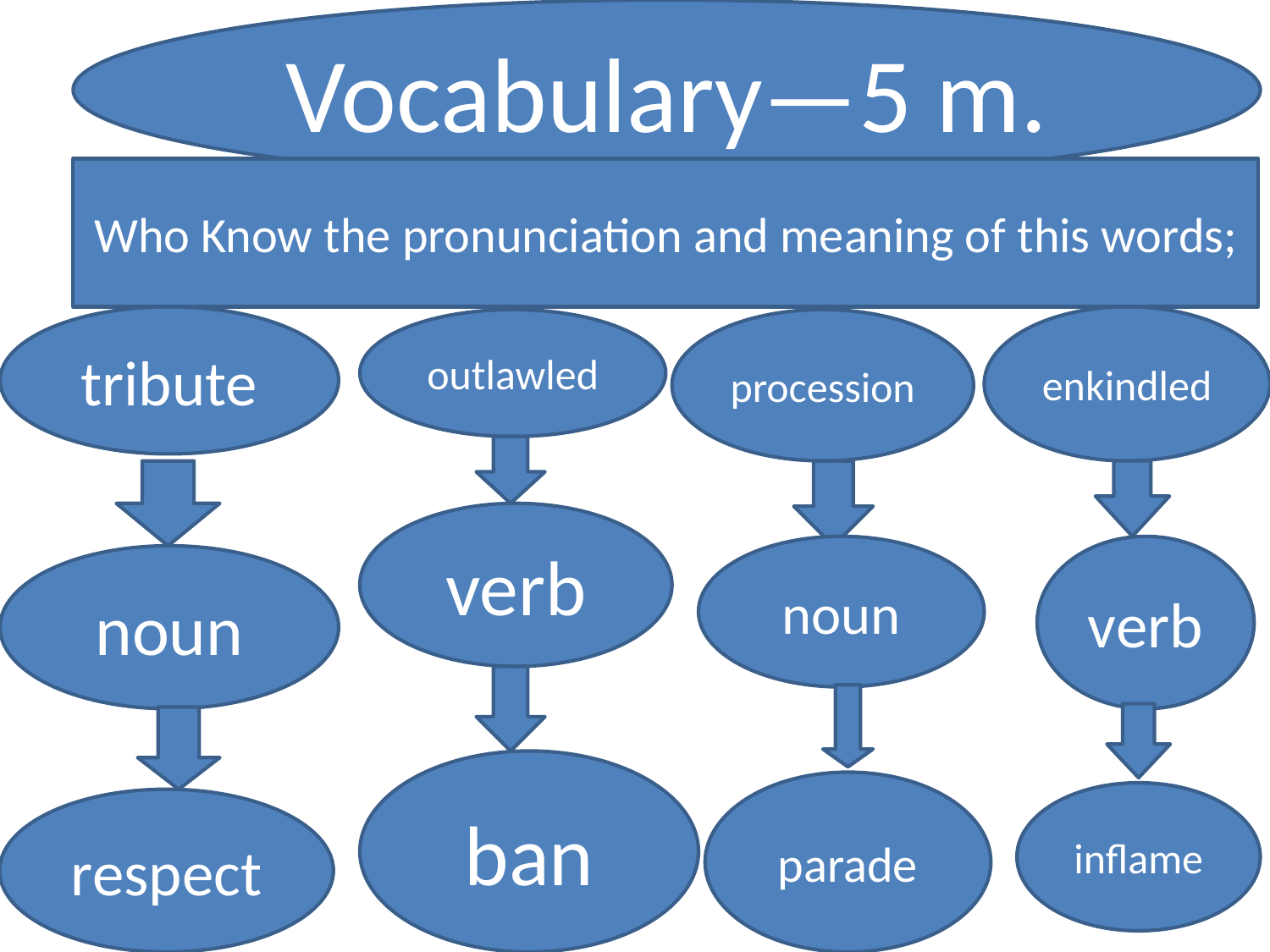

Vocabulary—5 m.
Who Know the pronunciation and meaning of this words;
tribute
enkindled
outlawled
procession

verb
noun
verb
noun

ban
parade
inflame
respect